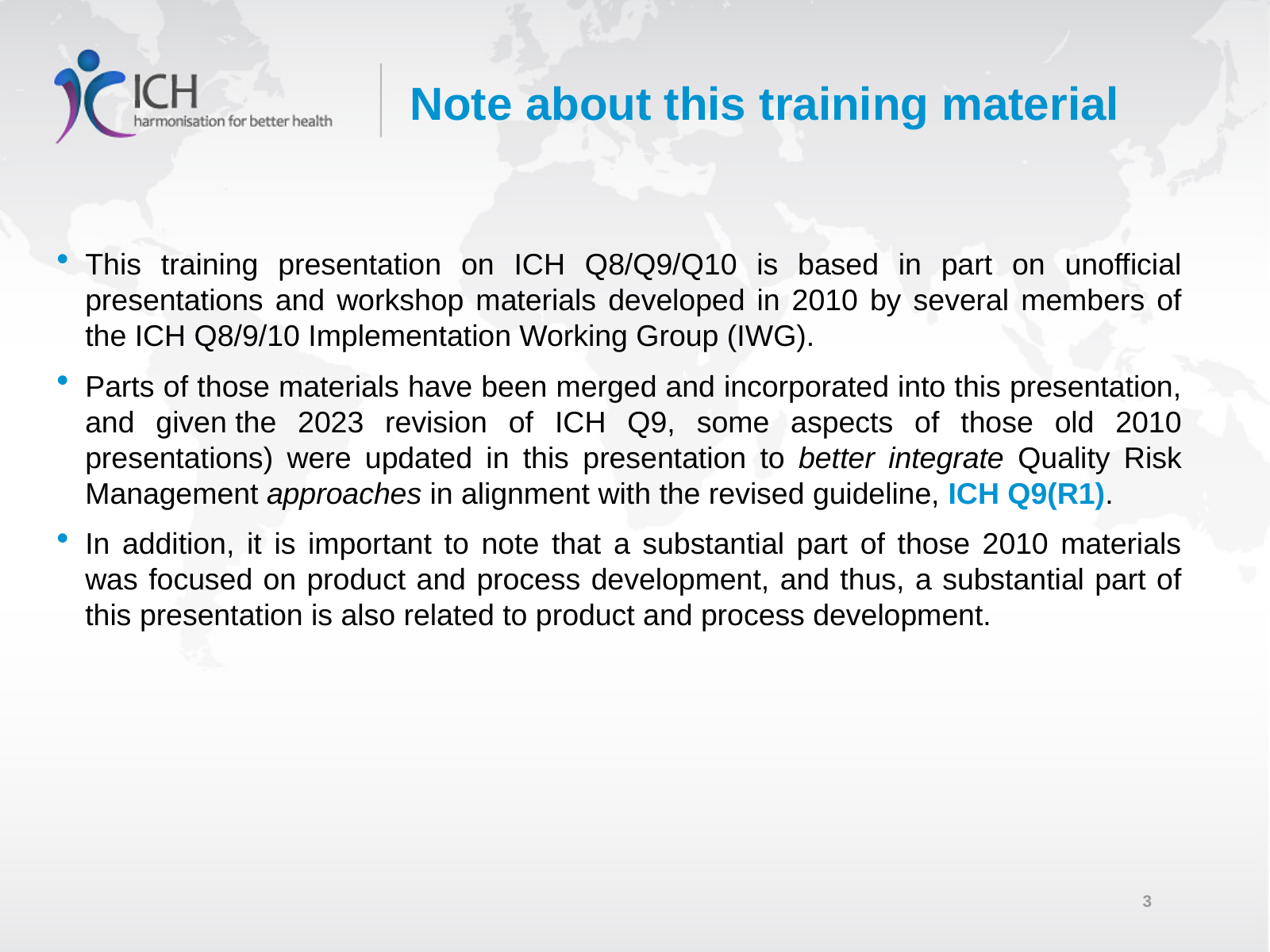

Note about this training material
This training presentation on ICH Q8/Q9/Q10 is based in part on unofficial presentations and workshop materials developed in 2010 by several members of the ICH Q8/9/10 Implementation Working Group (IWG).
Parts of those materials have been merged and incorporated into this presentation, and given the 2023 revision of ICH Q9, some aspects of those old 2010 presentations) were updated in this presentation to better integrate Quality Risk Management approaches in alignment with the revised guideline, ICH Q9(R1).
In addition, it is important to note that a substantial part of those 2010 materials was focused on product and process development, and thus, a substantial part of this presentation is also related to product and process development.